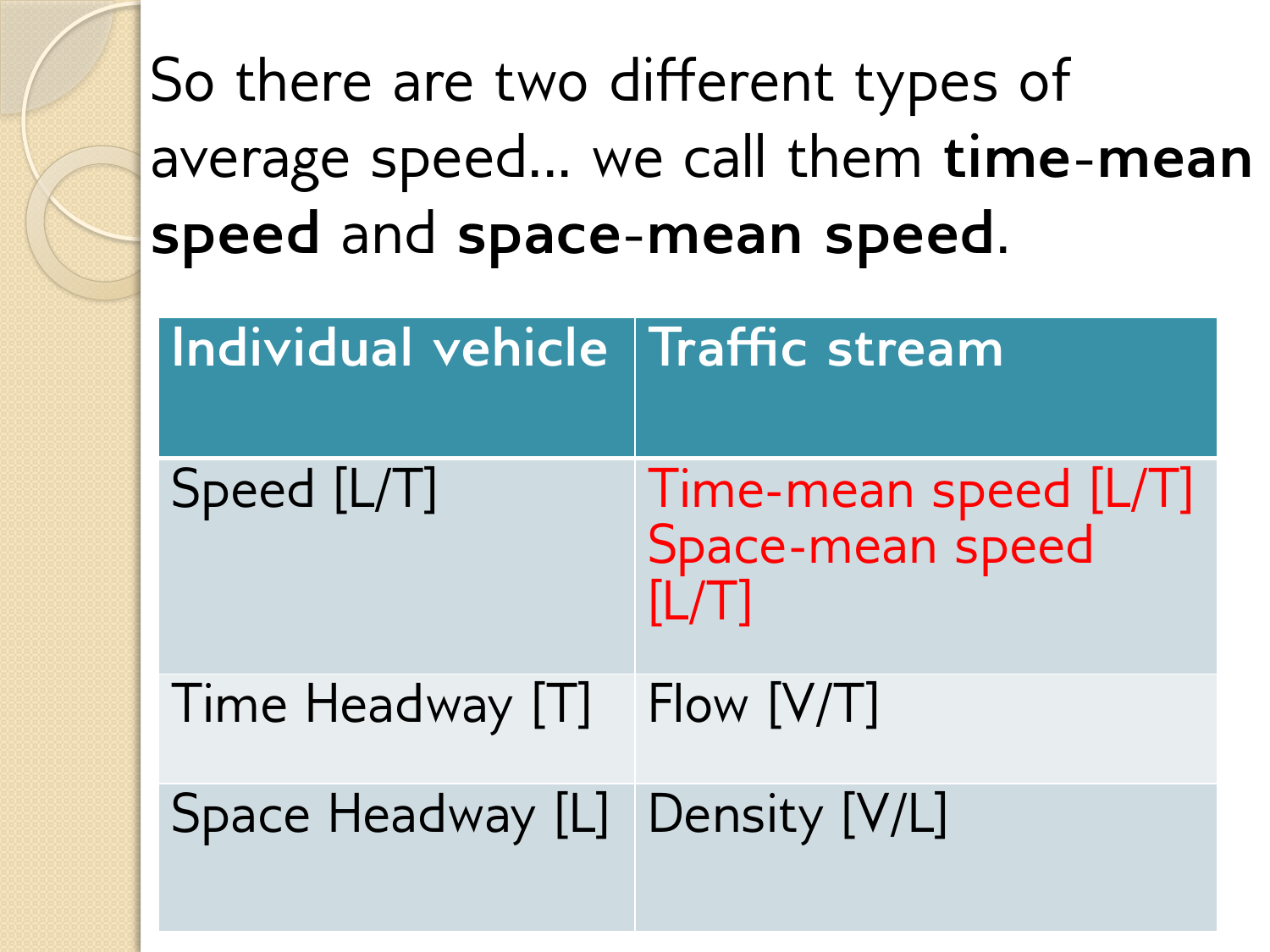

So there are two different types of average speed... we call them time-mean speed and space-mean speed.
| Individual vehicle | Traffic stream |
| --- | --- |
| Speed [L/T] | Time-mean speed [L/T] Space-mean speed [L/T] |
| Time Headway [T] | Flow [V/T] |
| Space Headway [L] | Density [V/L] |